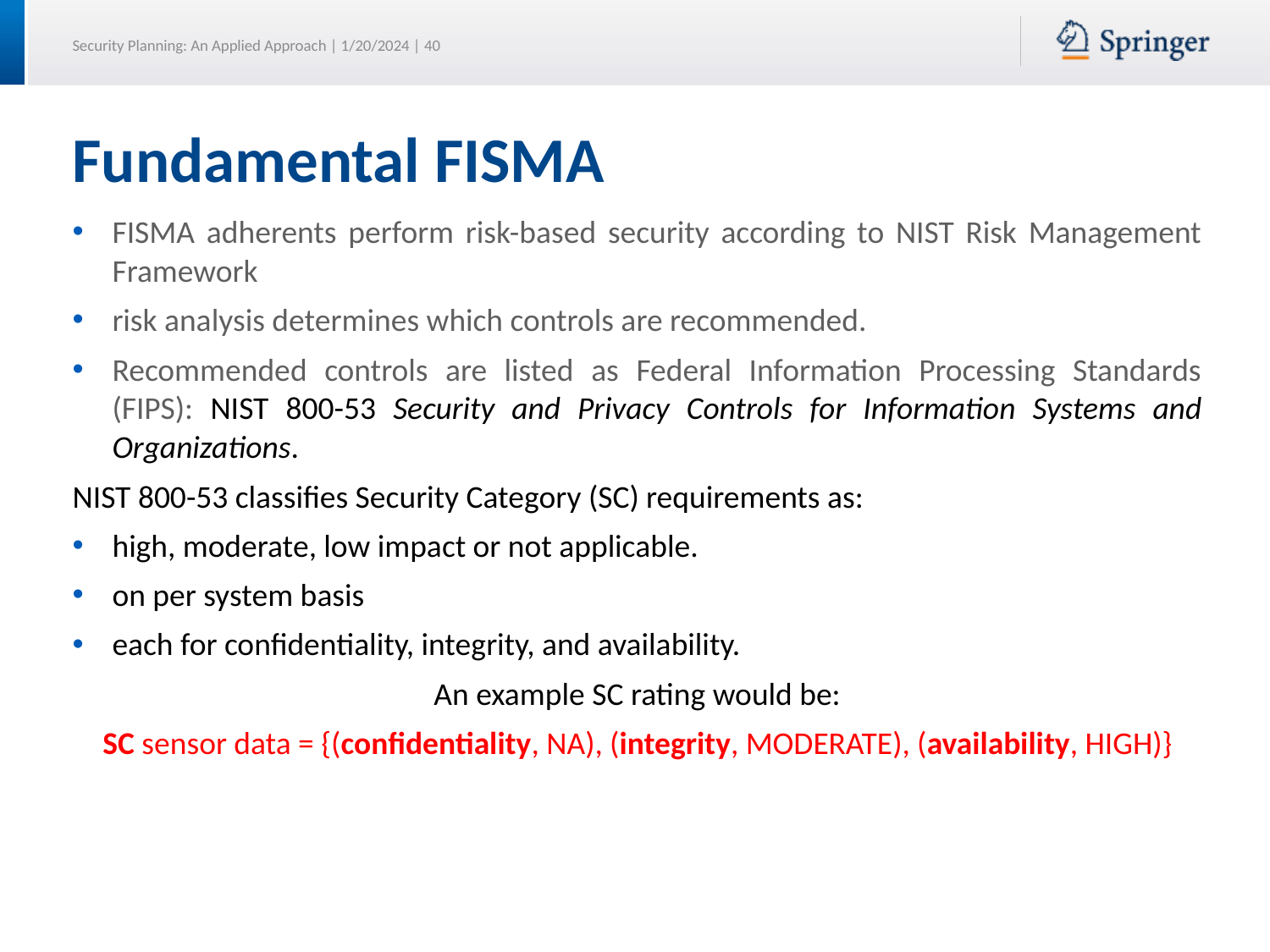

# Fundamental FISMA
FISMA adherents perform risk-based security according to NIST Risk Management Framework
risk analysis determines which controls are recommended.
Recommended controls are listed as Federal Information Processing Standards (FIPS): NIST 800-53 Security and Privacy Controls for Information Systems and Organizations.
NIST 800-53 classifies Security Category (SC) requirements as:
high, moderate, low impact or not applicable.
on per system basis
each for confidentiality, integrity, and availability.
An example SC rating would be:
SC sensor data = {(confidentiality, NA), (integrity, MODERATE), (availability, HIGH)}